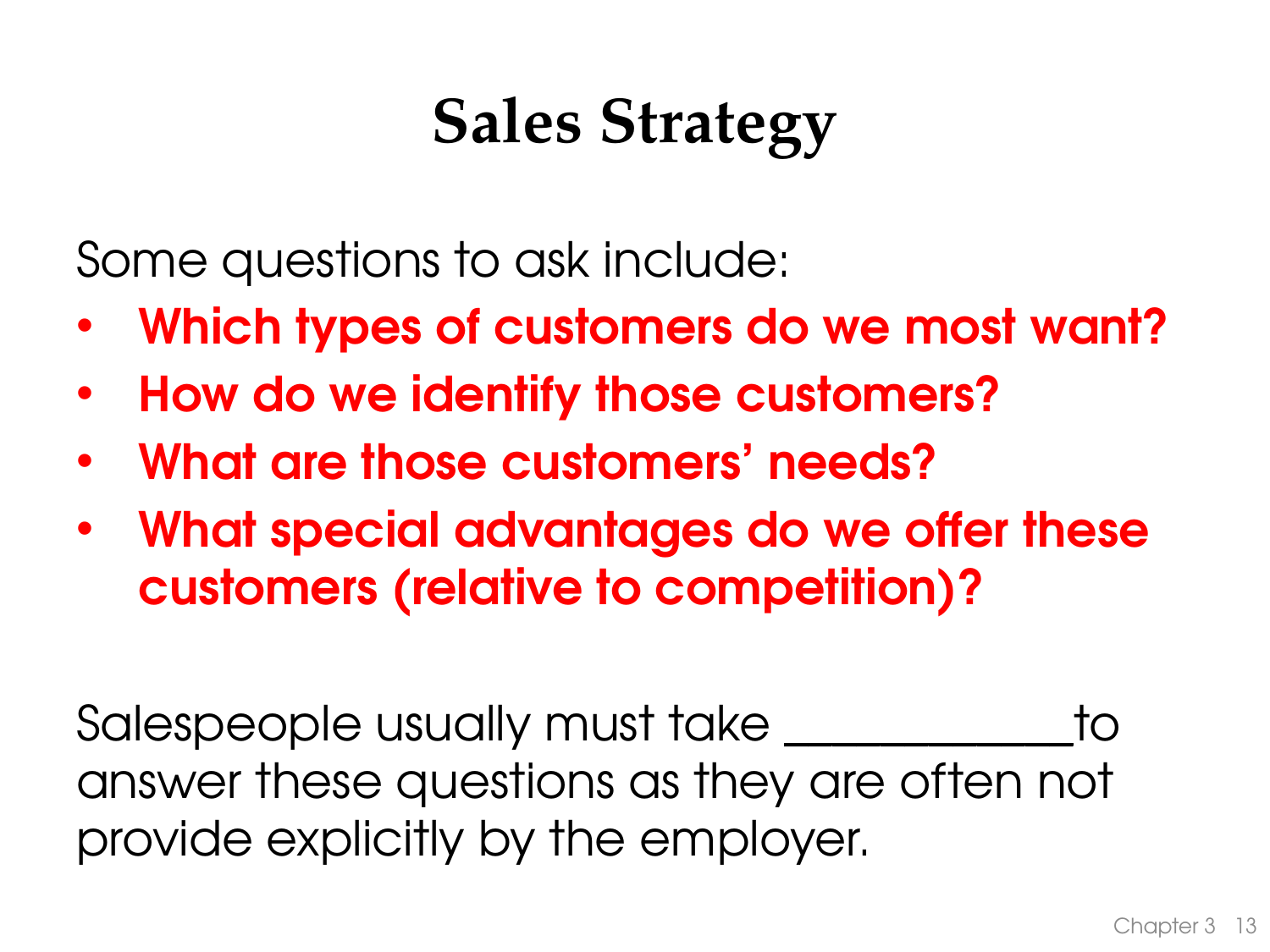

# Sales Strategy
Some questions to ask include:
Which types of customers do we most want?
How do we identify those customers?
What are those customers’ needs?
What special advantages do we offer these customers (relative to competition)?

Salespeople usually must take ____________to answer these questions as they are often not provide explicitly by the employer.